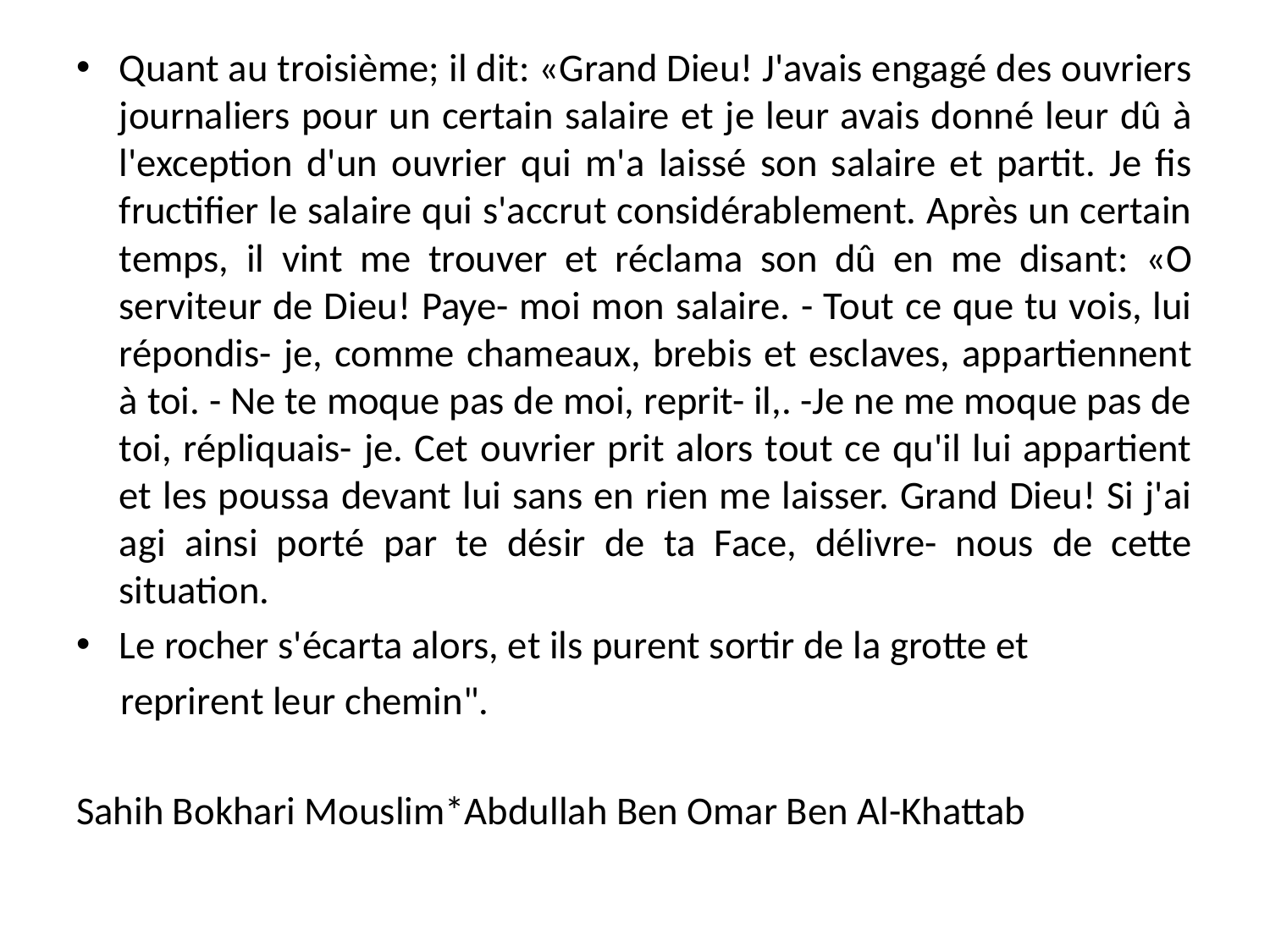

Quant au troisième; il dit: «Grand Dieu! J'avais engagé des ouvriers journaliers pour un certain salaire et je leur avais donné leur dû à l'exception d'un ouvrier qui m'a laissé son salaire et partit. Je fis fructifier le salaire qui s'accrut considérablement. Après un certain temps, il vint me trouver et réclama son dû en me disant: «O serviteur de Dieu! Paye- moi mon salaire. - Tout ce que tu vois, lui répondis- je, comme chameaux, brebis et esclaves, appartiennent à toi. - Ne te moque pas de moi, reprit- il,. -Je ne me moque pas de toi, répliquais- je. Cet ouvrier prit alors tout ce qu'il lui appartient et les poussa devant lui sans en rien me laisser. Grand Dieu! Si j'ai agi ainsi porté par te désir de ta Face, délivre- nous de cette situation.
Le rocher s'écarta alors, et ils purent sortir de la grotte et
     reprirent leur chemin".

Sahih Bokhari Mouslim*Abdullah Ben Omar Ben Al-Khattab